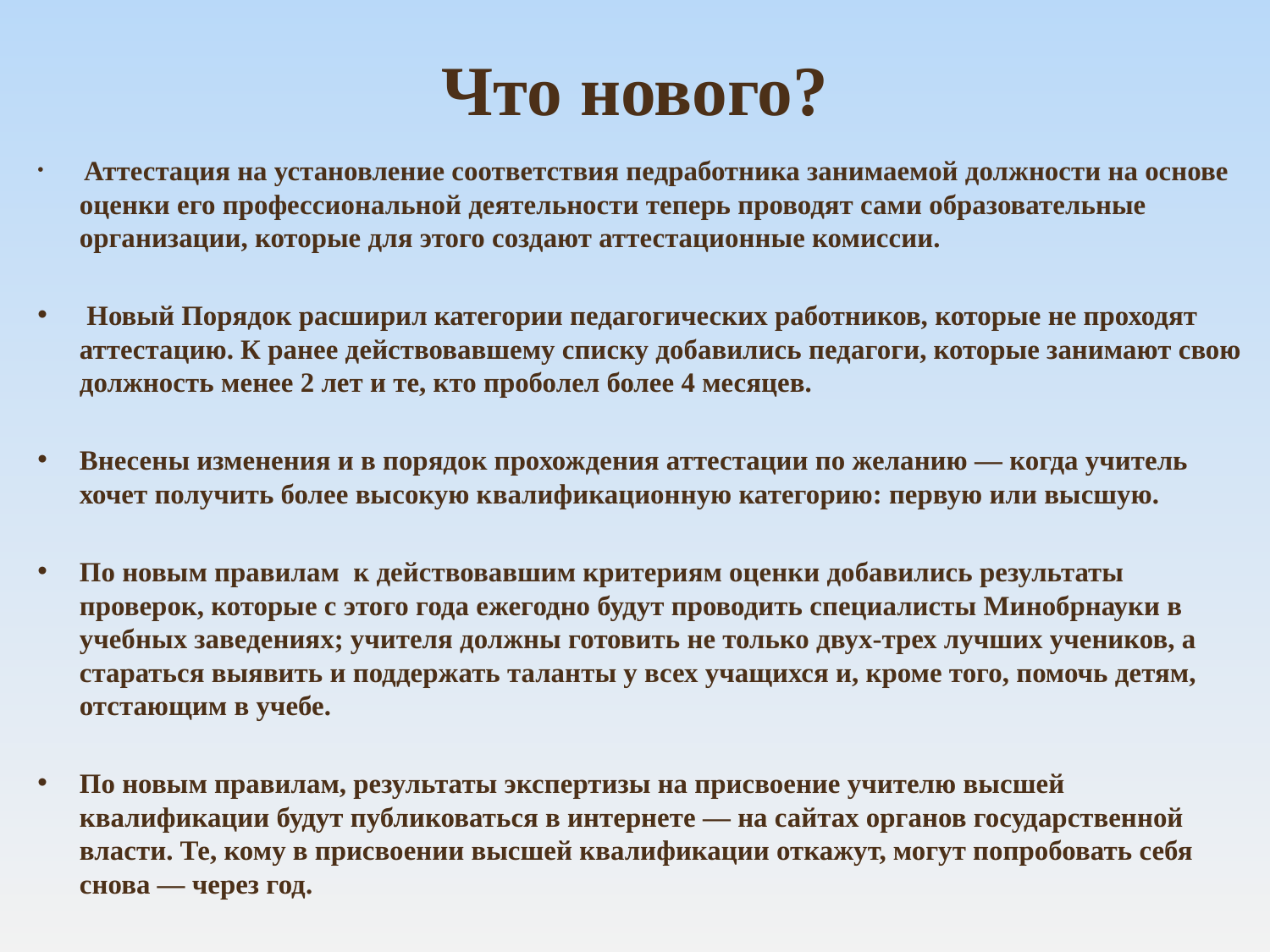

# Что нового?

 Аттестация на установление соответствия педработника занимаемой должности на основе оценки его профессиональной деятельности теперь проводят сами образовательные организации, которые для этого создают аттестационные комиссии.

 Новый Порядок расширил категории педагогических работников, которые не проходят аттестацию. К ранее действовавшему списку добавились педагоги, которые занимают свою должность менее 2 лет и те, кто проболел более 4 месяцев.

Внесены изменения и в порядок прохождения аттестации по желанию — когда учитель хочет получить более высокую квалификационную категорию: первую или высшую.

По новым правилам  к действовавшим критериям оценки добавились результаты проверок, которые с этого года ежегодно будут проводить специалисты Минобрнауки в учебных заведениях; учителя должны готовить не только двух-трех лучших учеников, а стараться выявить и поддержать таланты у всех учащихся и, кроме того, помочь детям, отстающим в учебе.

По новым правилам, результаты экспертизы на присвоение учителю высшей квалификации будут публиковаться в интернете — на сайтах органов государственной власти. Те, кому в присвоении высшей квалификации откажут, могут попробовать себя снова — через год.